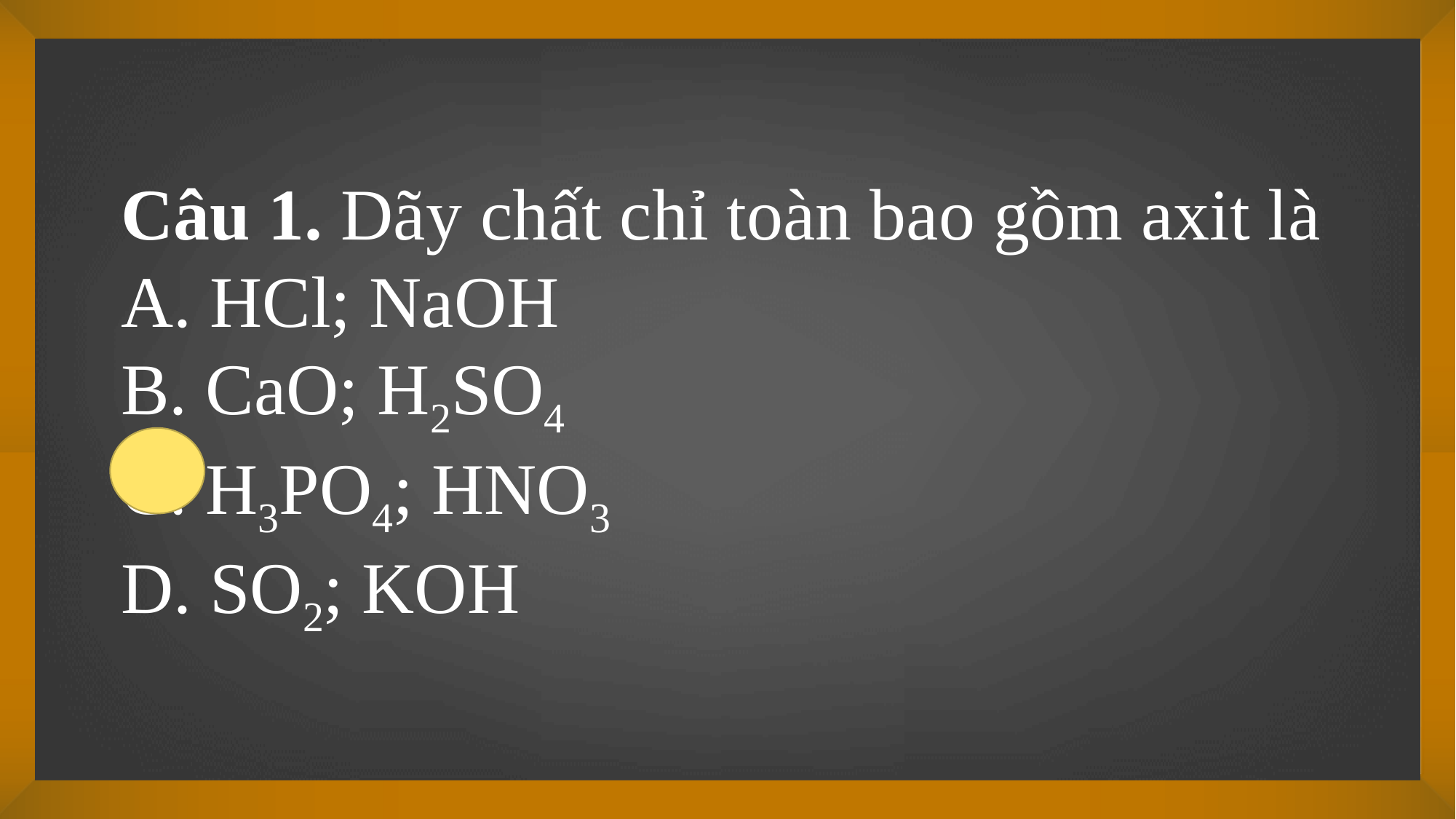

Câu 1. Dãy chất chỉ toàn bao gồm axit là
A. HCl; NaOH
B. CaO; H2SO4
C. H3PO4; HNO3
D. SO2; KOH